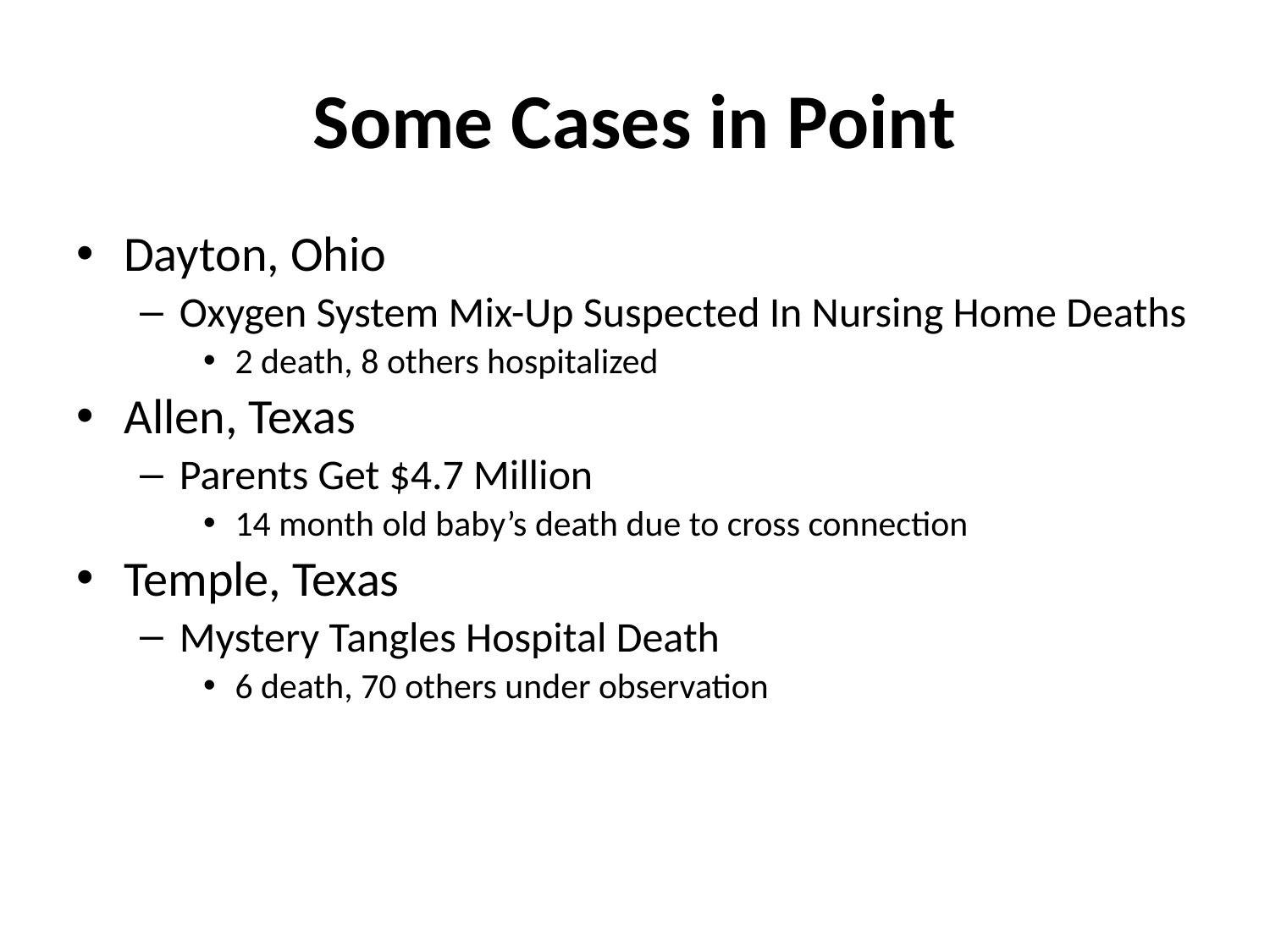

# Some Cases in Point
Dayton, Ohio
Oxygen System Mix-Up Suspected In Nursing Home Deaths
2 death, 8 others hospitalized
Allen, Texas
Parents Get $4.7 Million
14 month old baby’s death due to cross connection
Temple, Texas
Mystery Tangles Hospital Death
6 death, 70 others under observation